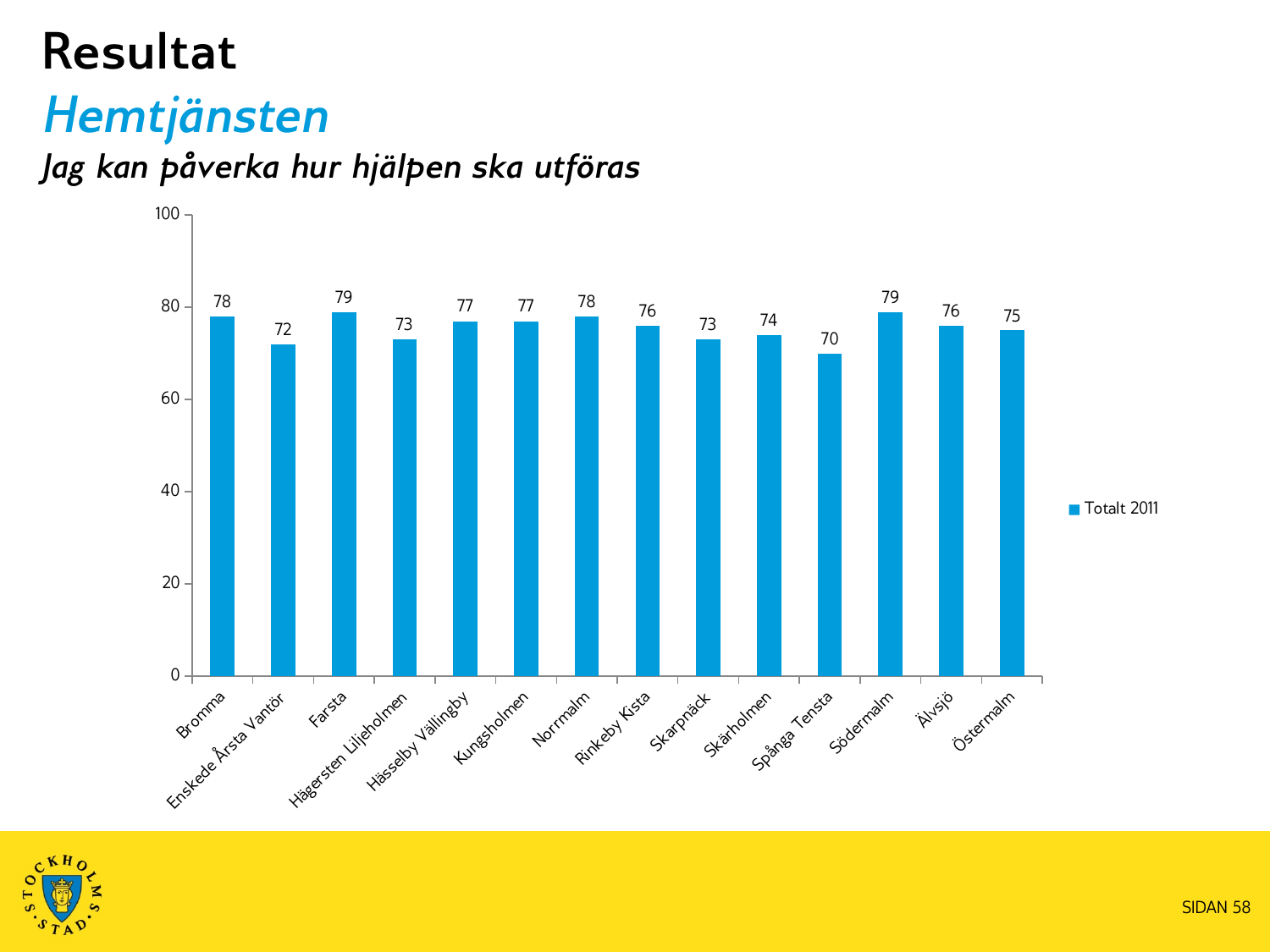

# Resultat Hemtjänsten Jag kan påverka hur hjälpen ska utföras

### Chart

| Category | Totalt 2011 |
|---|---|
| Bromma | 78.0 |
| Enskede Årsta Vantör | 72.0 |
| Farsta | 79.0 |
| Hägersten Liljeholmen | 73.0 |
| Hässelby Vällingby | 77.0 |
| Kungsholmen | 77.0 |
| Norrmalm | 78.0 |
| Rinkeby Kista | 76.0 |
| Skarpnäck | 73.0 |
| Skärholmen | 74.0 |
| Spånga Tensta | 70.0 |
| Södermalm | 79.0 |
| Älvsjö | 76.0 |
| Östermalm | 75.0 |
SIDAN 58